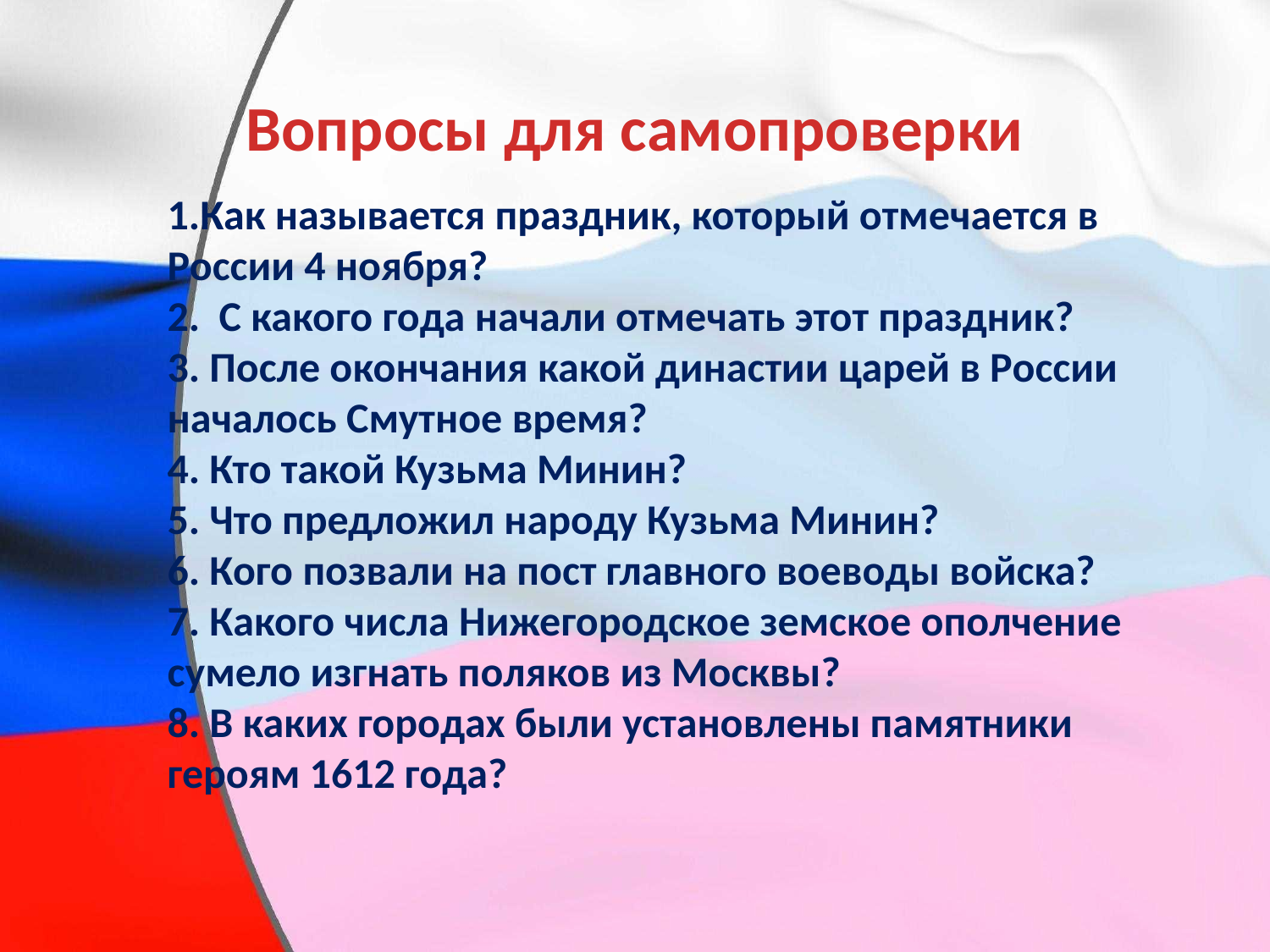

Вопросы для самопроверки
1.Как называется праздник, который отмечается в России 4 ноября?
2.  С какого года начали отмечать этот праздник?
3. После окончания какой династии царей в России началось Смутное время?
4. Кто такой Кузьма Минин?
5. Что предложил народу Кузьма Минин?
6. Кого позвали на пост главного воеводы войска?
7. Какого числа Нижегородское земское ополчение сумело изгнать поляков из Москвы?
8. В каких городах были установлены памятники героям 1612 года?